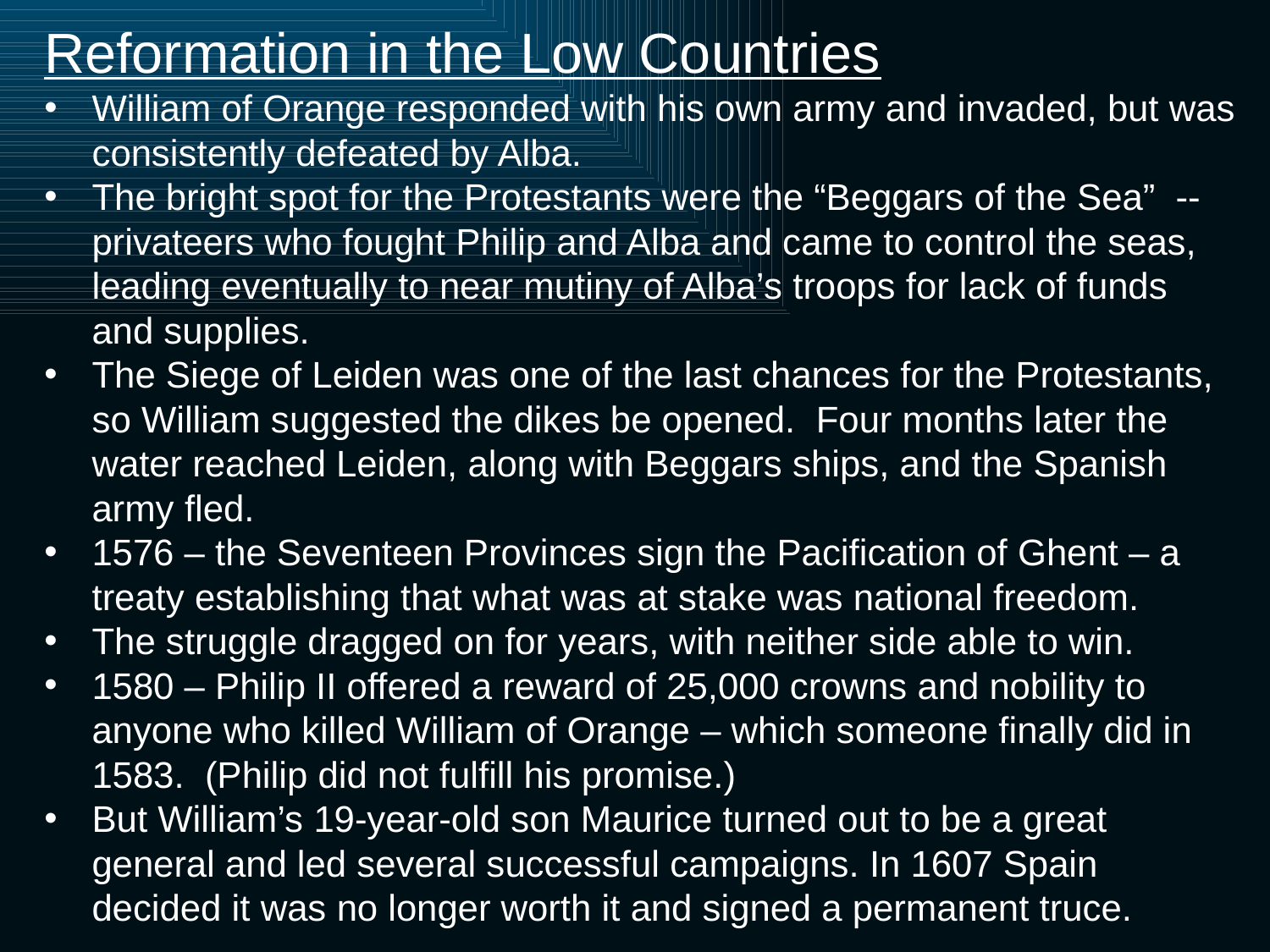

Reformation in the Low Countries
William of Orange responded with his own army and invaded, but was consistently defeated by Alba.
The bright spot for the Protestants were the “Beggars of the Sea”  -- privateers who fought Philip and Alba and came to control the seas, leading eventually to near mutiny of Alba’s troops for lack of funds and supplies.
The Siege of Leiden was one of the last chances for the Protestants, so William suggested the dikes be opened.  Four months later the water reached Leiden, along with Beggars ships, and the Spanish army fled.
1576 – the Seventeen Provinces sign the Pacification of Ghent – a  treaty establishing that what was at stake was national freedom.
The struggle dragged on for years, with neither side able to win.
1580 – Philip II offered a reward of 25,000 crowns and nobility to anyone who killed William of Orange – which someone finally did in 1583.  (Philip did not fulfill his promise.)
But William’s 19-year-old son Maurice turned out to be a great general and led several successful campaigns. In 1607 Spain decided it was no longer worth it and signed a permanent truce.